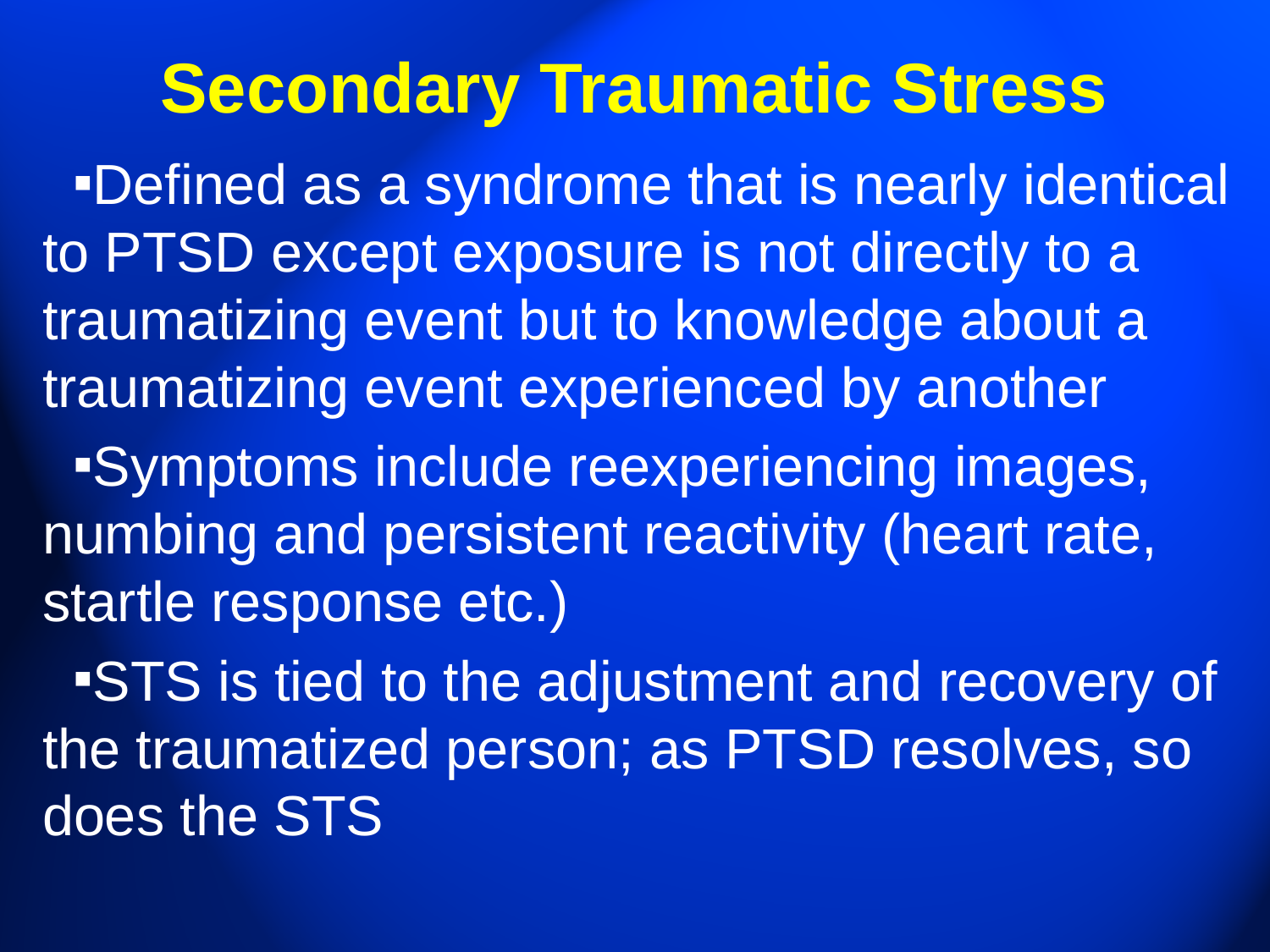

# Secondary Traumatic Stress
Defined as a syndrome that is nearly identical to PTSD except exposure is not directly to a traumatizing event but to knowledge about a traumatizing event experienced by another
Symptoms include reexperiencing images, numbing and persistent reactivity (heart rate, startle response etc.)
STS is tied to the adjustment and recovery of the traumatized person; as PTSD resolves, so does the STS